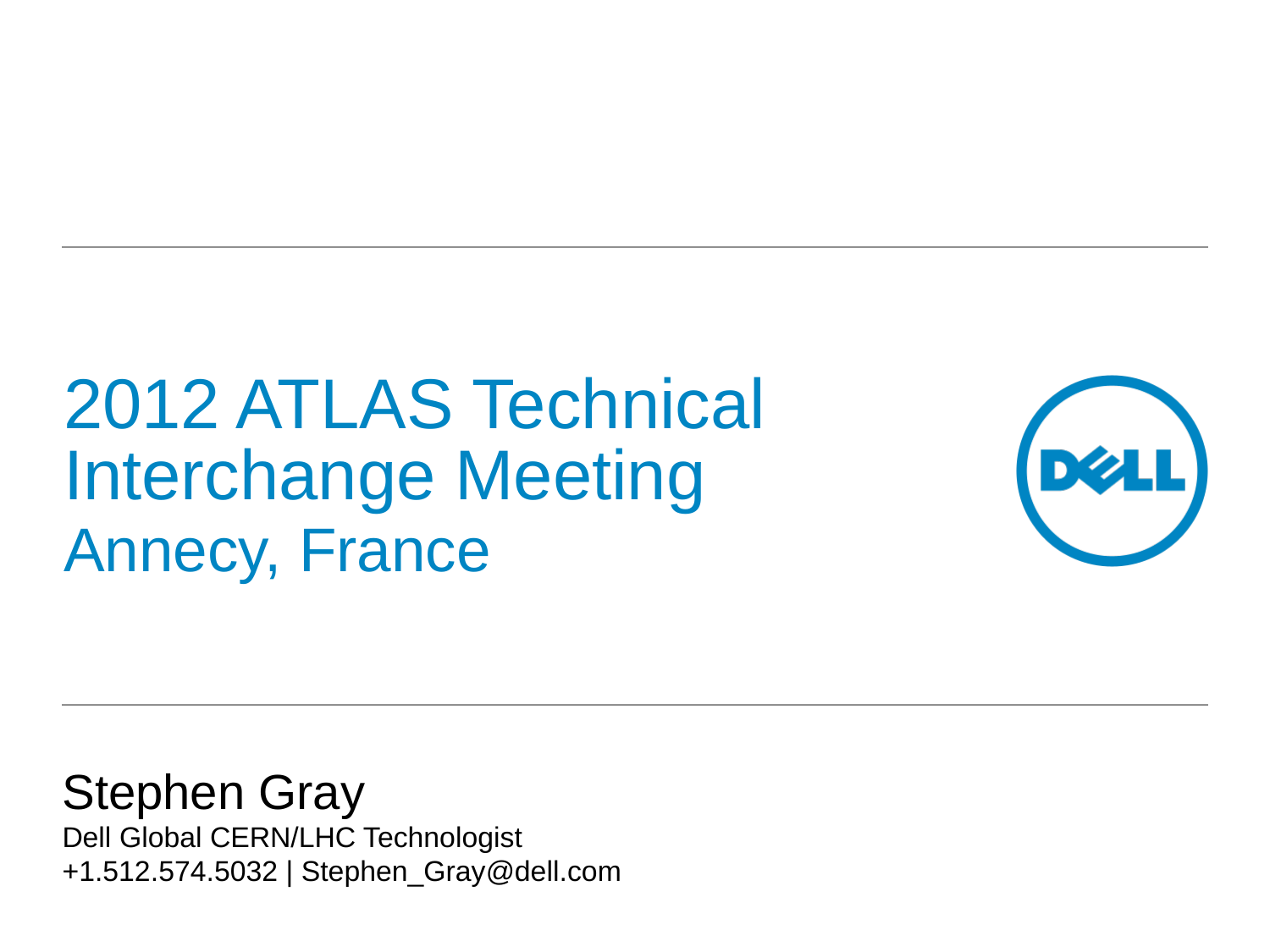

# 2012 ATLAS Technical Interchange Meeting Annecy, France
Stephen Gray
Dell Global CERN/LHC Technologist
+1.512.574.5032 | Stephen_Gray@dell.com